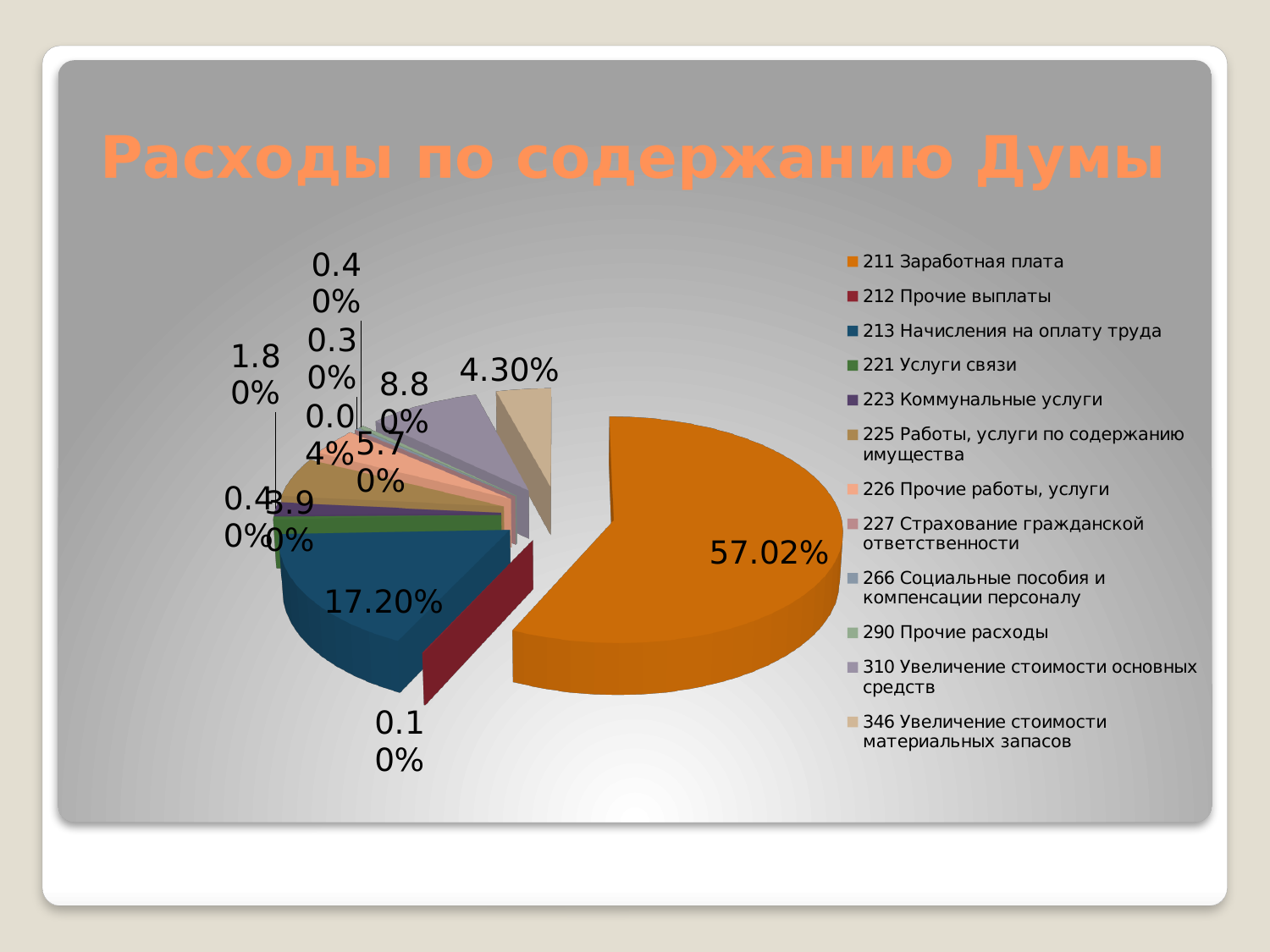

# Расходы по содержанию Думы

[unsupported chart]